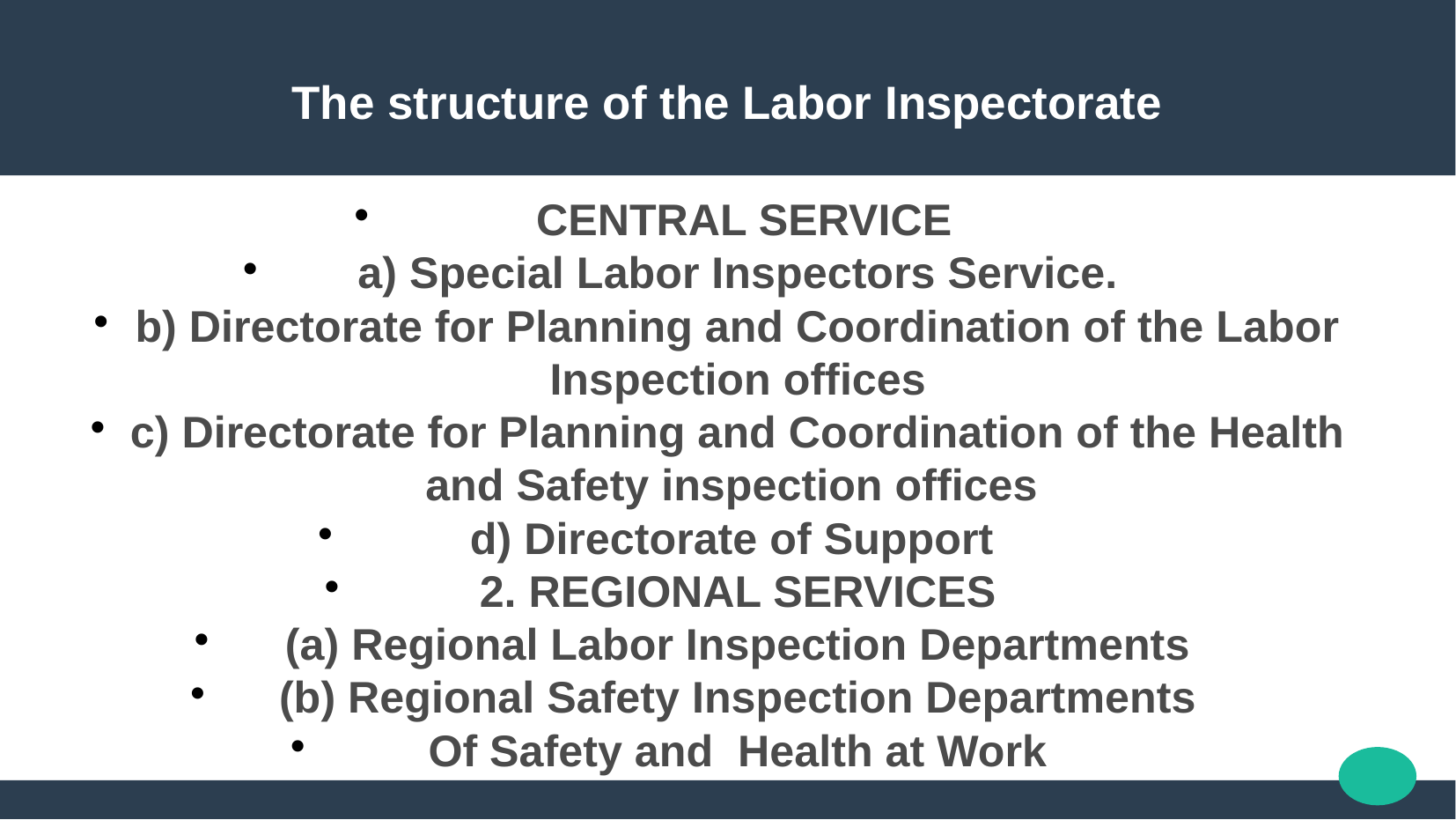

The structure of the Labor Inspectorate
 CENTRAL SERVICE
a) Special Labor Inspectors Service.
b) Directorate for Planning and Coordination of the Labor Inspection offices
c) Directorate for Planning and Coordination of the Health and Safety inspection offices
d) Directorate of Support
2. REGIONAL SERVICES
(a) Regional Labor Inspection Departments
(b) Regional Safety Inspection Departments
Of Safety and  Health at Work